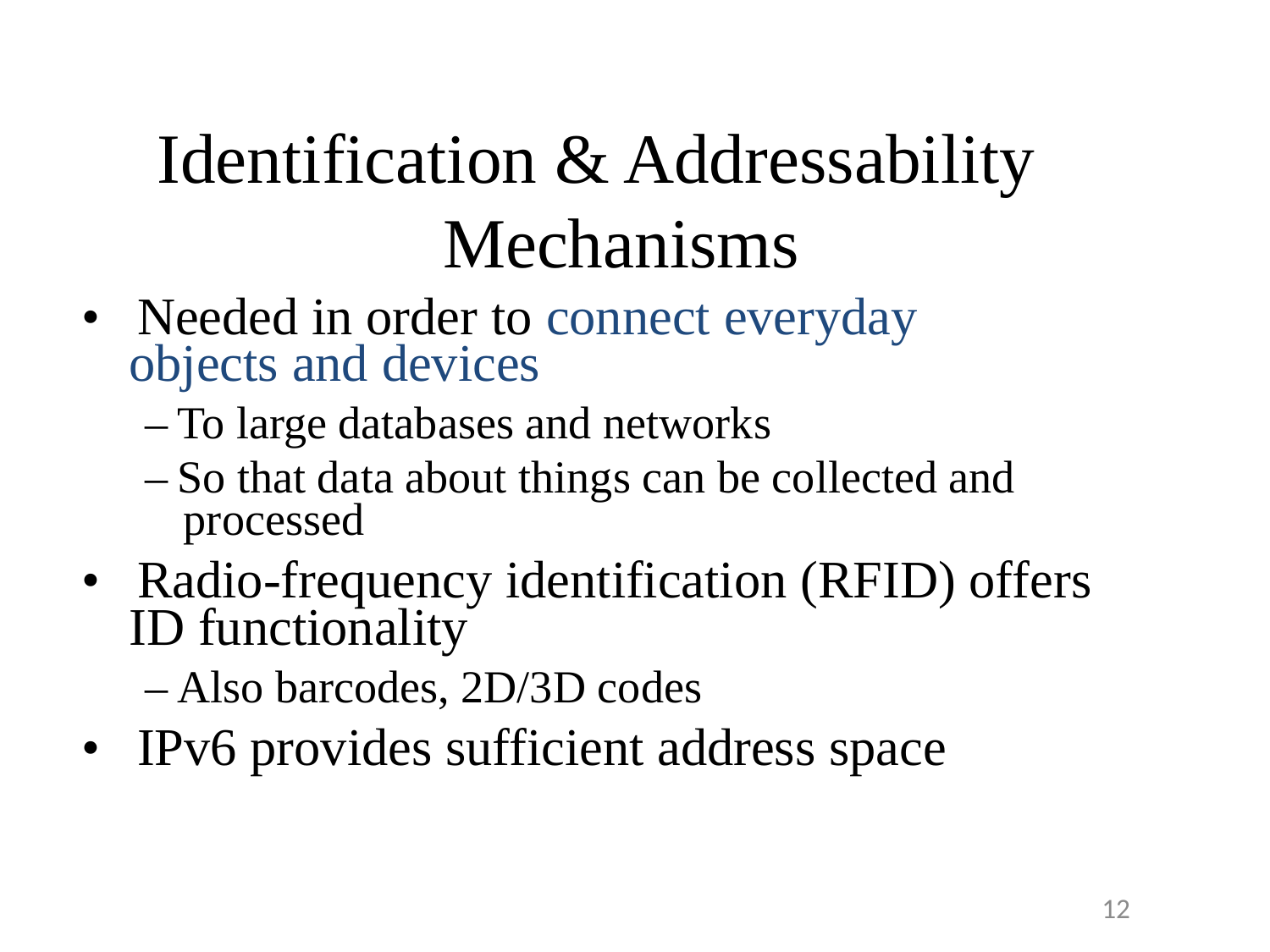

Identification & Addressability
					Mechanisms
•   Needed in order to connect everyday
	objects and devices
		– To large databases and networks
		– So that data about things can be collected and
				processed
•   Radio-frequency identification (RFID) offers
	ID functionality
		– Also barcodes, 2D/3D codes
•   IPv6 provides sufficient address space
12